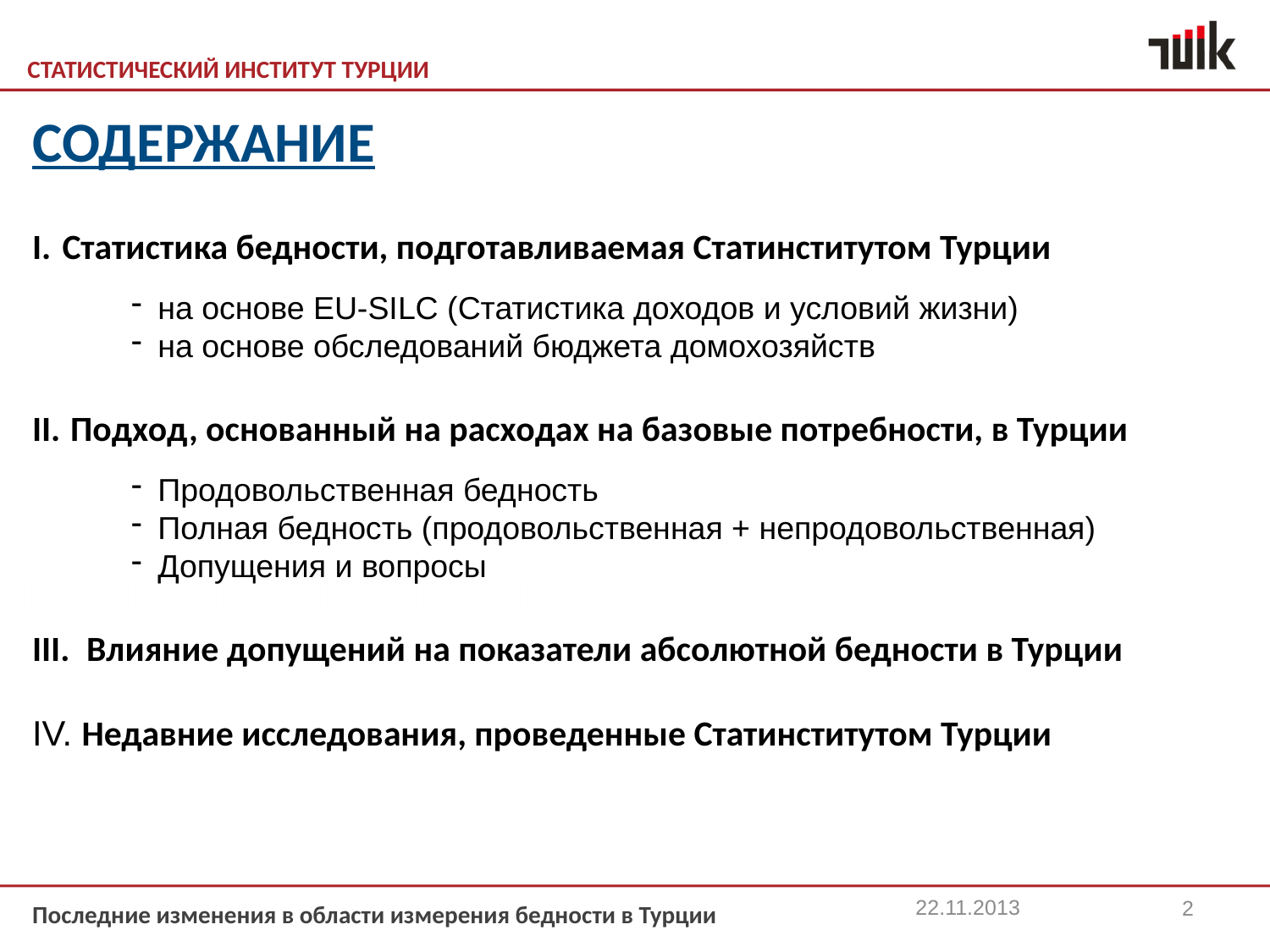

СОДЕРЖАНИЕ

Статистика бедности, подготавливаемая Статинститутом Турции
на основе EU-SILC (Статистика доходов и условий жизни)
на основе обследований бюджета домохозяйств
 Подход, основанный на расходах на базовые потребности, в Турции
Продовольственная бедность
Полная бедность (продовольственная + непродовольственная)
Допущения и вопросы
  Влияние допущений на показатели абсолютной бедности в Турции
 Недавние исследования, проведенные Статинститутом Турции

22.11.2013
2